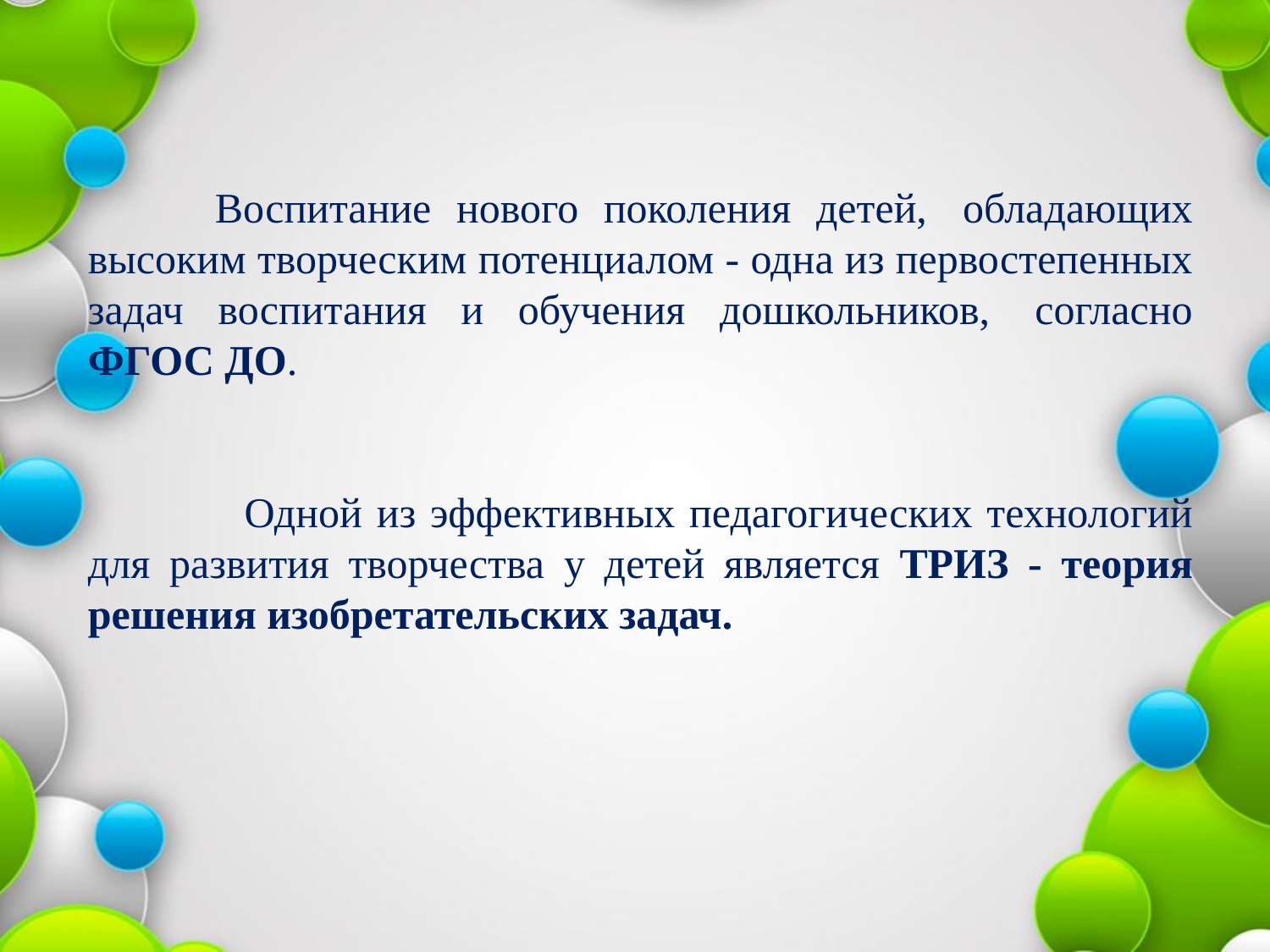

Воспитание нового поколения детей,  обладающих высоким творческим потенциалом - одна из первостепенных задач воспитания и обучения дошкольников,  согласно ФГОС ДО.

           Одной из эффективных педагогических технологий для развития творчества у детей является ТРИЗ - теория решения изобретательских задач.